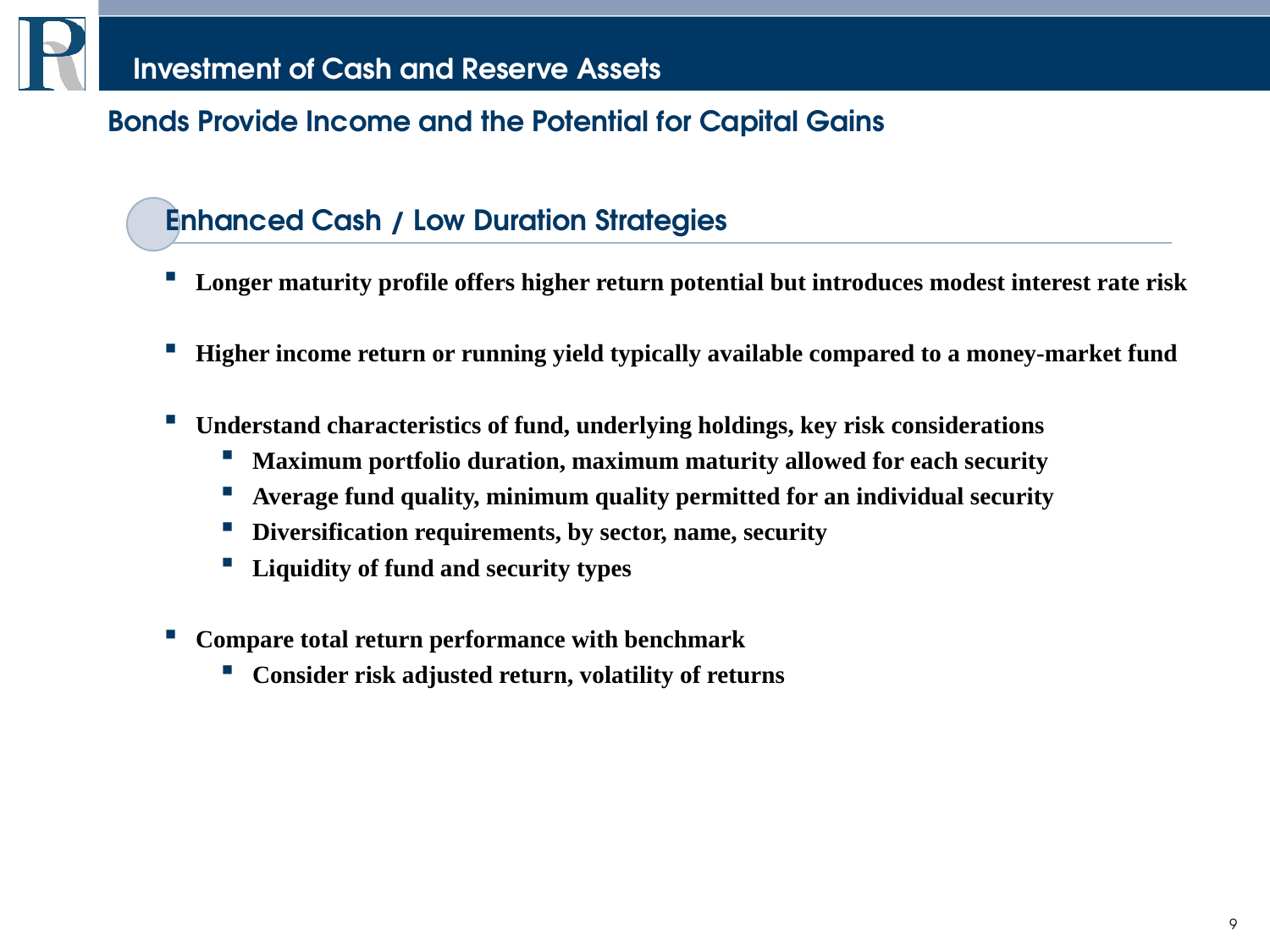

# Investment of Cash and Reserve Assets
Bonds Provide Income and the Potential for Capital Gains
Enhanced Cash / Low Duration Strategies

Longer maturity profile offers higher return potential but introduces modest interest rate risk

Higher income return or running yield typically available compared to a money-market fund

Understand characteristics of fund, underlying holdings, key risk considerations
Maximum portfolio duration, maximum maturity allowed for each security
Average fund quality, minimum quality permitted for an individual security
Diversification requirements, by sector, name, security
Liquidity of fund and security types

Compare total return performance with benchmark
Consider risk adjusted return, volatility of returns
9